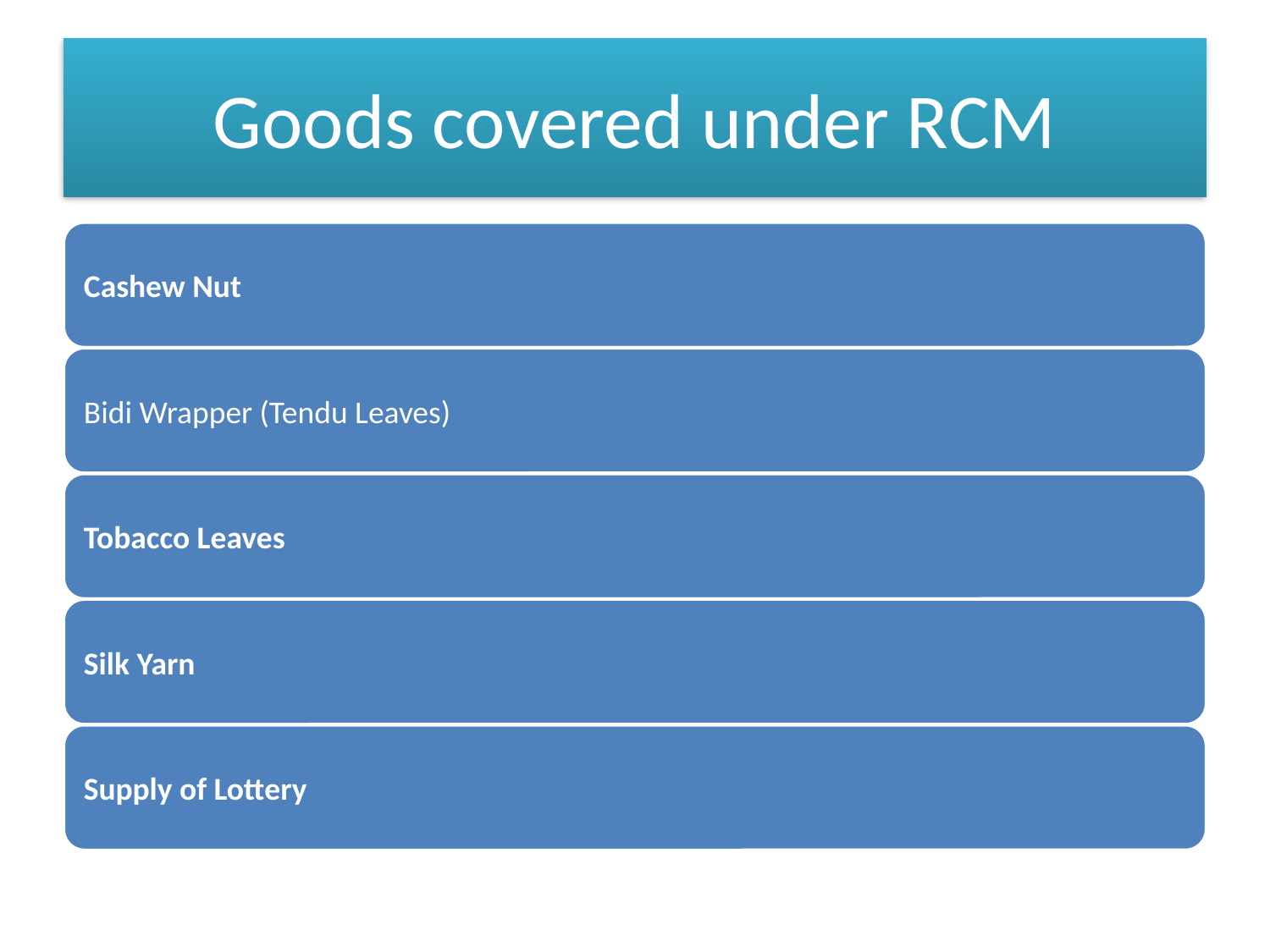

# Goods covered under RCM
Cashew Nut
Bidi Wrapper (Tendu Leaves)
Tobacco Leaves
Silk Yarn
Supply of Lottery